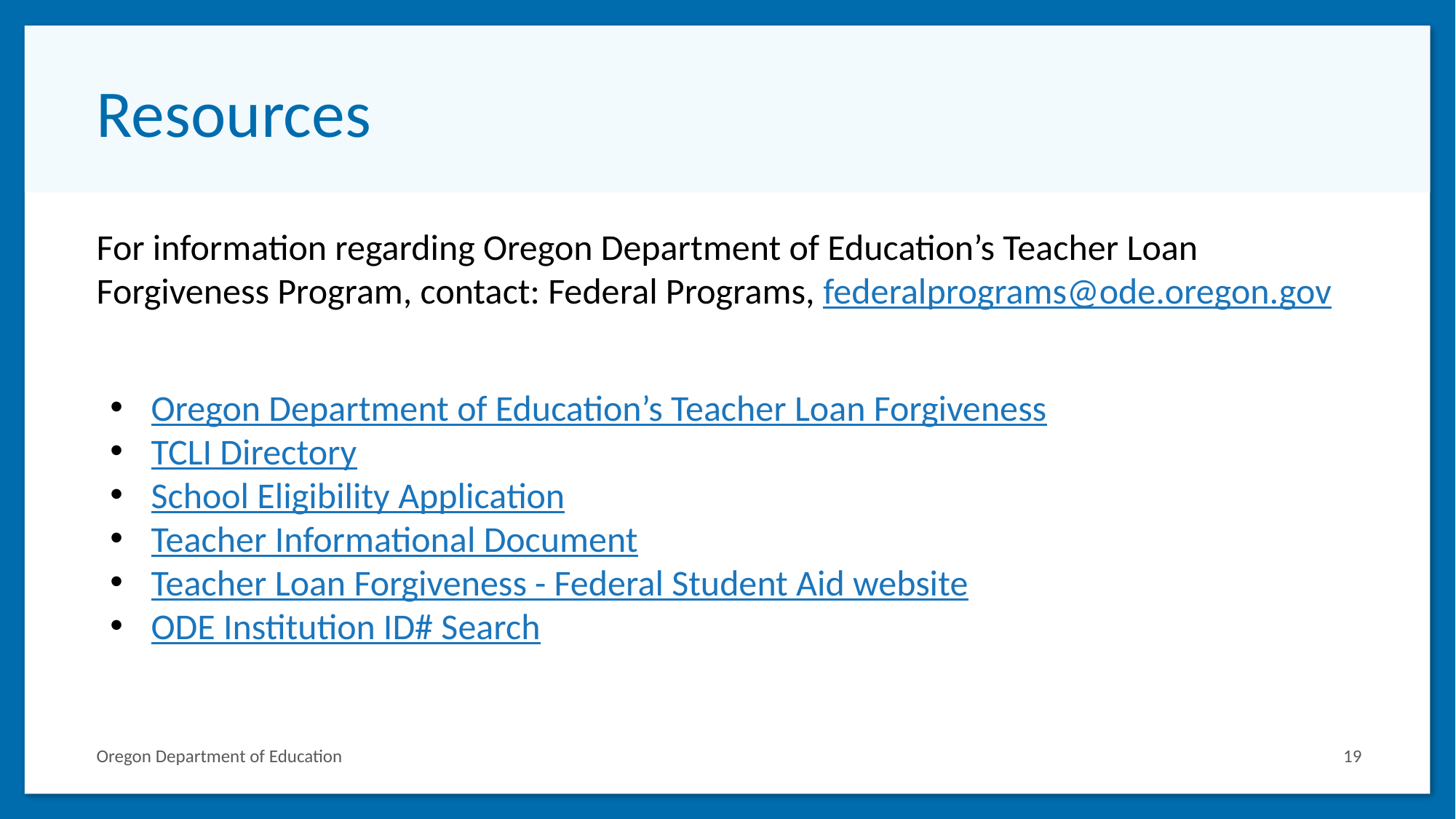

# Resources
For information regarding Oregon Department of Education’s Teacher Loan Forgiveness Program, contact: Federal Programs, federalprograms@ode.oregon.gov

Oregon Department of Education’s Teacher Loan Forgiveness
TCLI Directory
School Eligibility Application
Teacher Informational Document
Teacher Loan Forgiveness - Federal Student Aid website
ODE Institution ID# Search

19